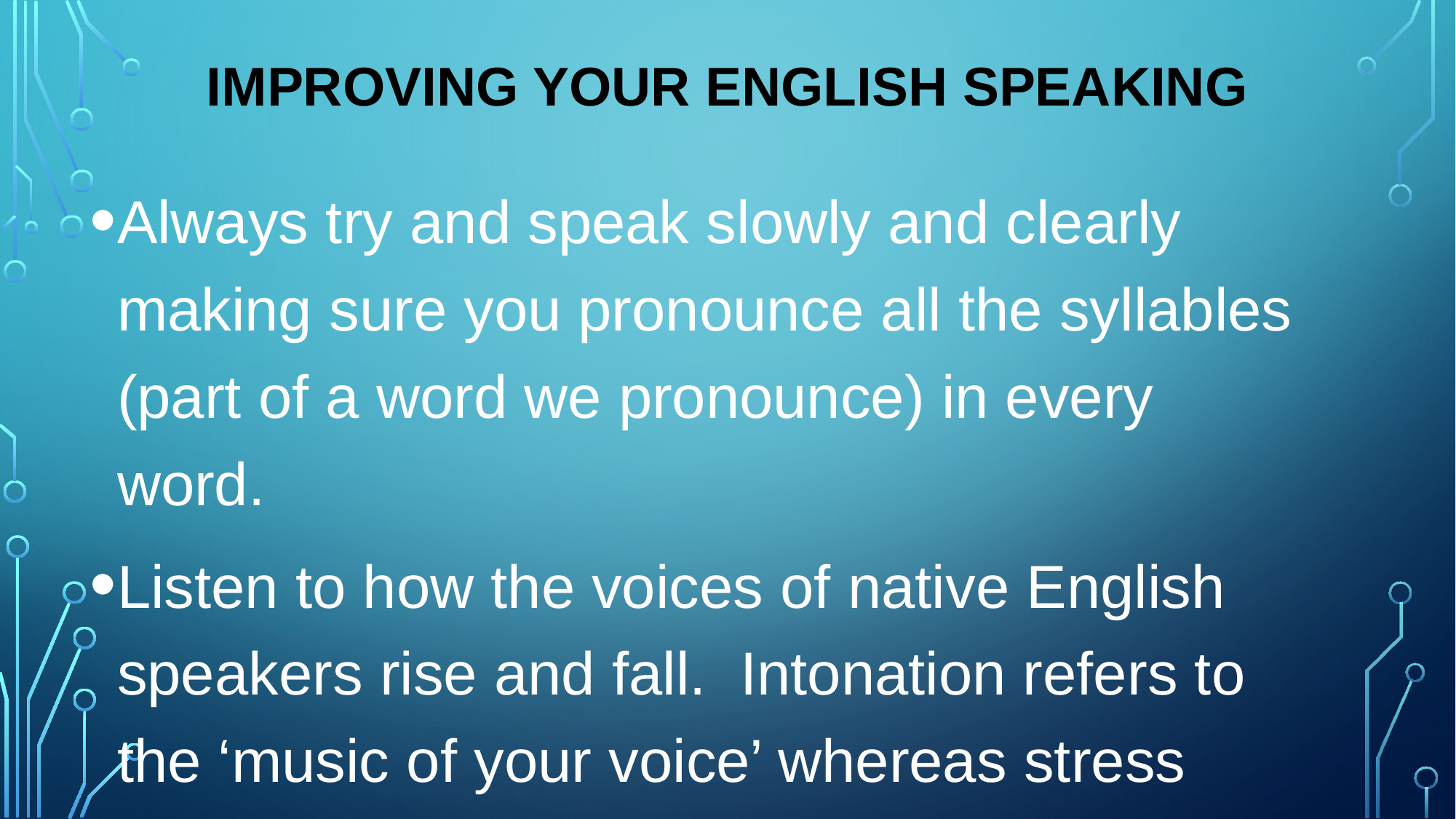

# Improving your English speaking
Always try and speak slowly and clearly making sure you pronounce all the syllables (part of a word we pronounce) in every word.
Listen to how the voices of native English speakers rise and fall.  Intonation refers to the ‘music of your voice’ whereas stress refers to the ‘rhythm of the word’.